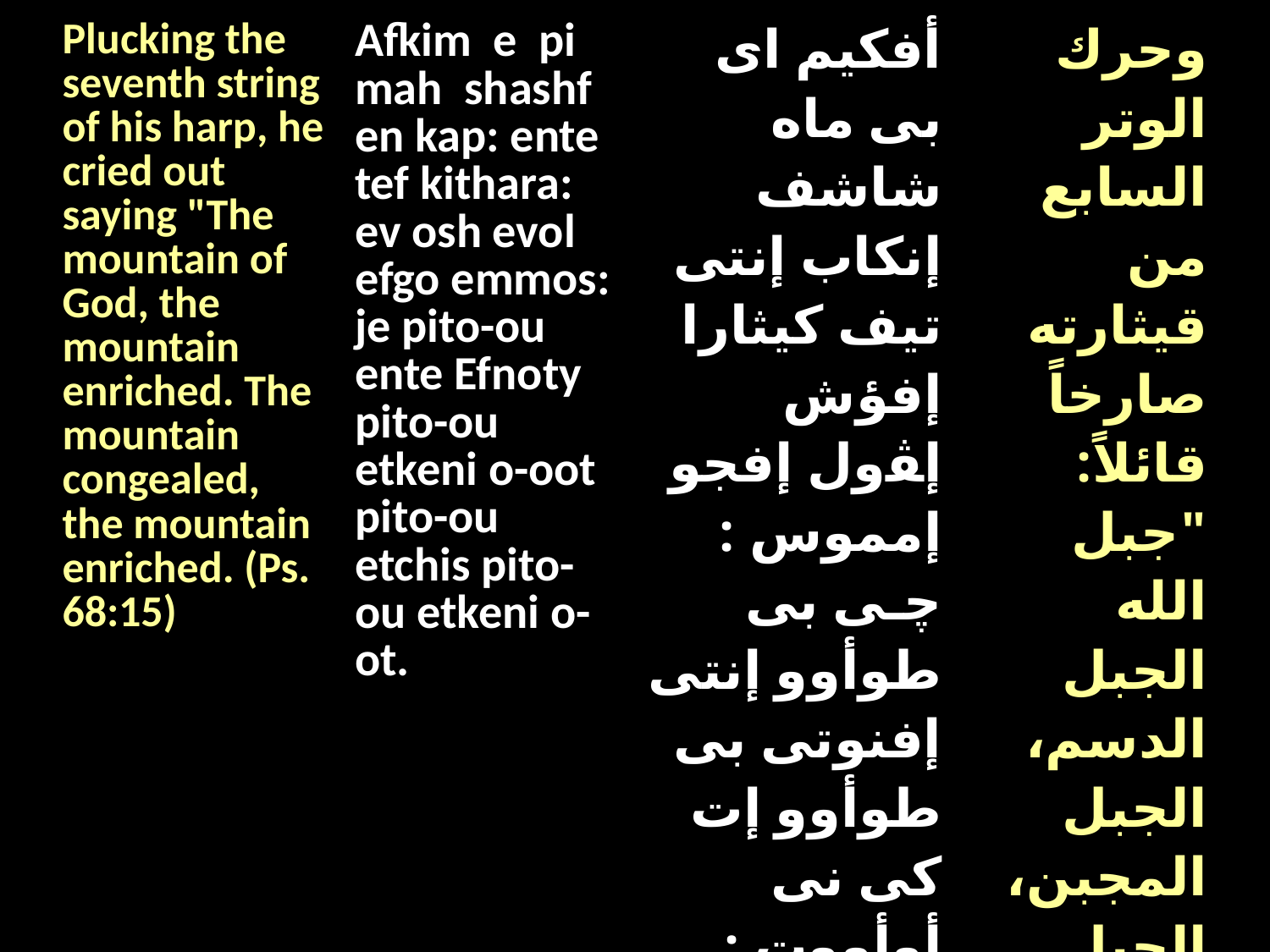

| Plucking the seventh string of his harp, he cried out saying "The mountain of God, the mountain enriched. The mountain congealed, the mountain enriched. (Ps. 68:15) | Afkim e pi mah shashf en kap: ente tef kithara: ev osh evol efgo emmos: je pito-ou ente Efnoty pito-ou etkeni o-oot pito-ou etchis pito-ou etkeni o-ot. | أفكيم اى بى ماه شاشف إنكاب إنتى تيف كيثارا إفؤش إﭭول إفجو إمموس : ﭼـى بى طوأوو إنتى إفنوتى بى طوأوو إت كى نى أوأووت : بى طوأوو إتشيس بى طوأوو إت كى نى أوأووت . | وحرك الوتر السابع من قيثارته صارخاً قائلاً: "جبل الله الجبل الدسم، الجبل المجبن، الجبل الدسم." (مز ٦٨ : ١٥) |
| --- | --- | --- | --- |